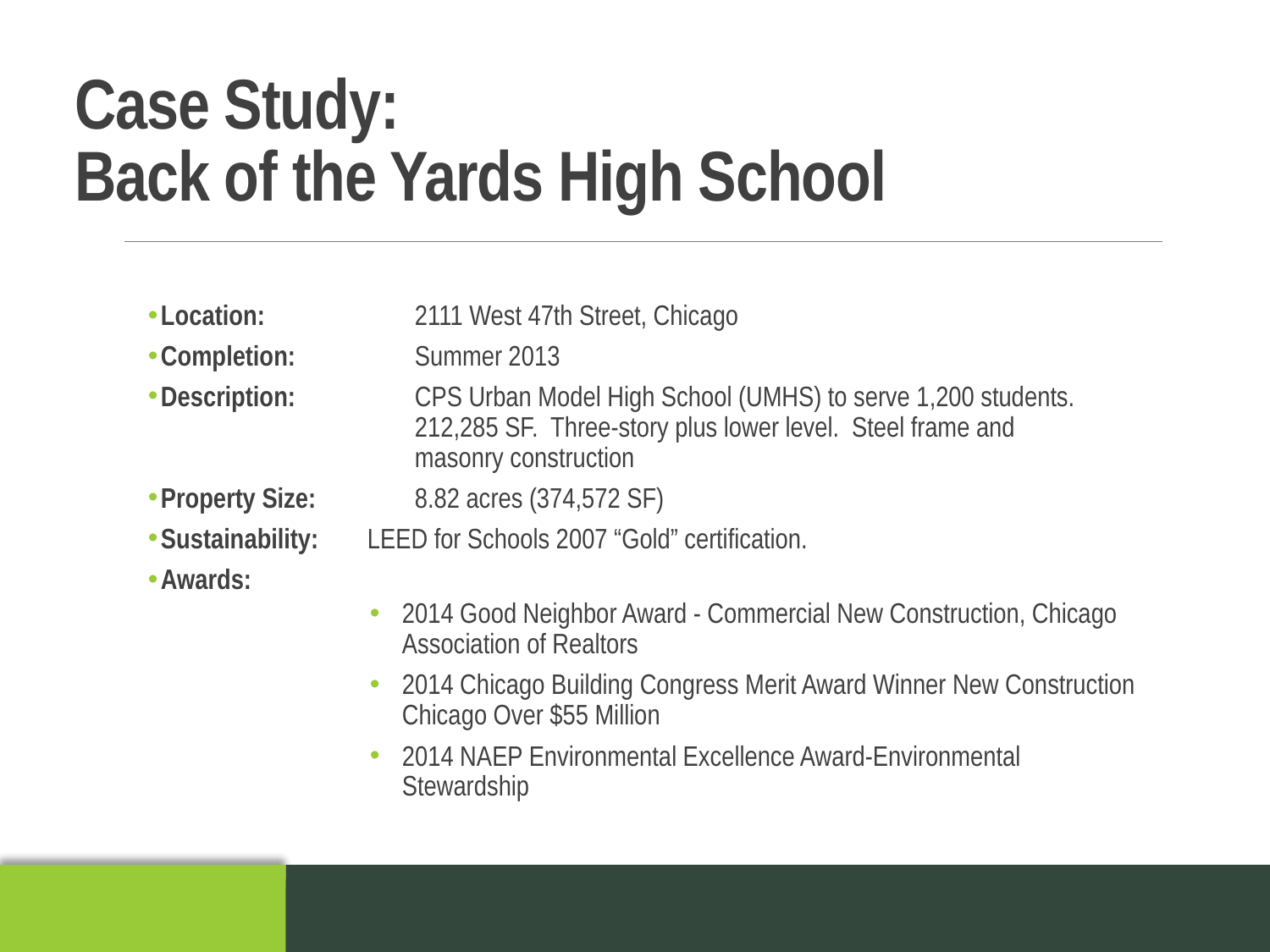

# Case Study: Back of the Yards High School

Location: 		2111 West 47th Street, Chicago
Completion: 		Summer 2013
Description:		CPS Urban Model High School (UMHS) to serve 1,200 students.  		212,285 SF.  Three-story plus lower level.  Steel frame and 			masonry construction
Property Size:		8.82 acres (374,572 SF)
Sustainability:  	LEED for Schools 2007 “Gold” certification.
Awards:
2014 Good Neighbor Award - Commercial New Construction, Chicago Association of Realtors
2014 Chicago Building Congress Merit Award Winner New Construction Chicago Over $55 Million
2014 NAEP Environmental Excellence Award-Environmental Stewardship